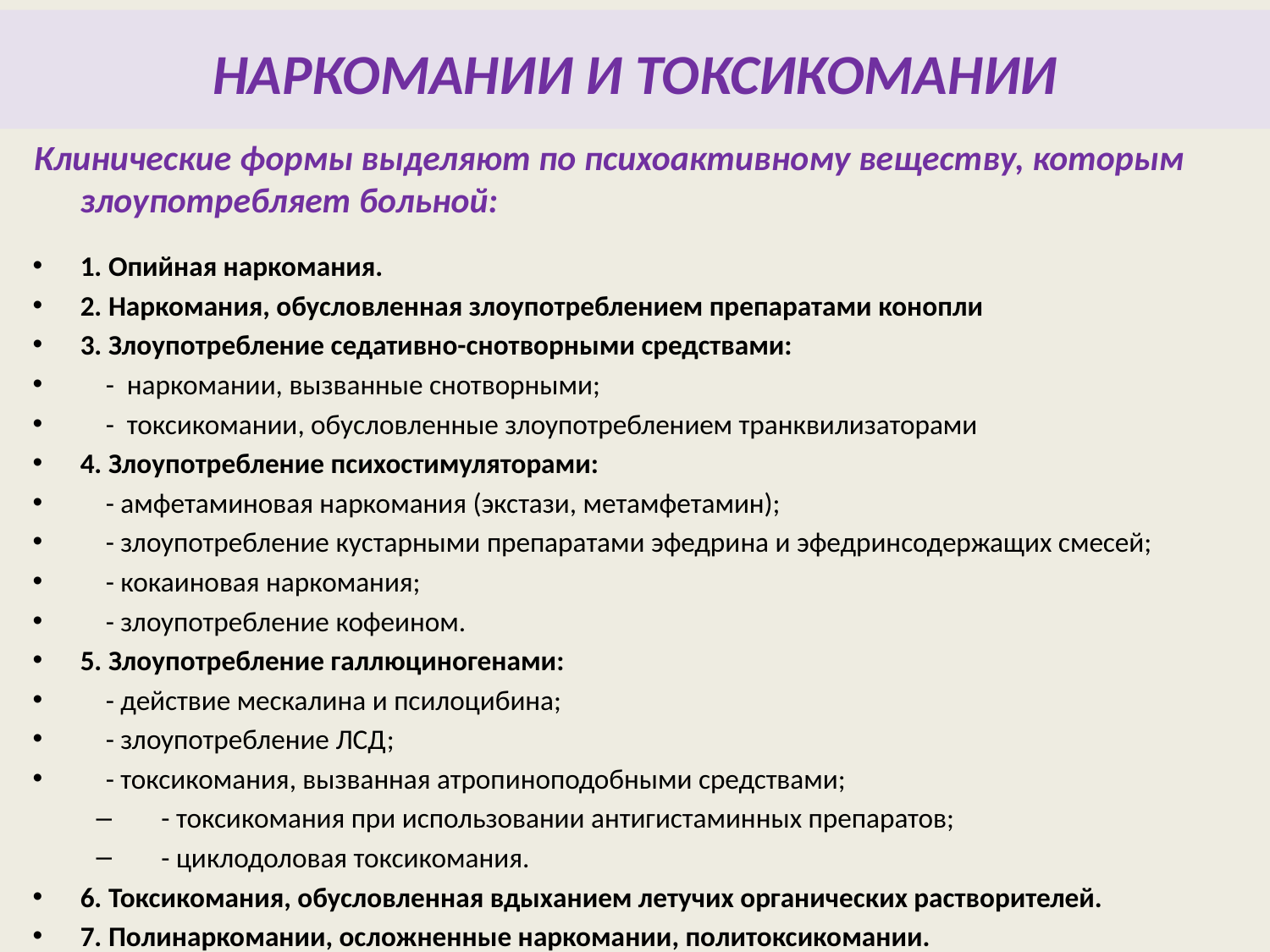

НАРКОМАНИИ И ТОКСИКОМАНИИ
# Клинические формы выделяют по психоактивному веществу, которым злоупотребляет больной:
1. Опийная наркомания.
2. Наркомания, обусловленная злоупотреблением препаратами конопли
3. Злоупотребление седативно-снотворными средствами:
    -  наркомании, вызванные снотворными;
    -  токсикомании, обусловленные злоупотреблением транквилизаторами
4. Злоупотребление психостимуляторами:
    - амфетаминовая наркомания (экстази, метамфетамин);
    - злоупотребление кустарными препаратами эфедрина и эфедринсодержащих смесей;
    - кокаиновая наркомания;
    - злоупотребление кофеином.
5. Злоупотребление галлюциногенами:
    - действие мескалина и псилоцибина;
    - злоупотребление ЛСД;
    - токсикомания, вызванная атропиноподобными средствами;
    - токсикомания при использовании антигистаминных препаратов;
    - циклодоловая токсикомания.
6. Токсикомания, обусловленная вдыханием летучих органических растворителей.
7. Полинаркомании, осложненные наркомании, политоксикомании.